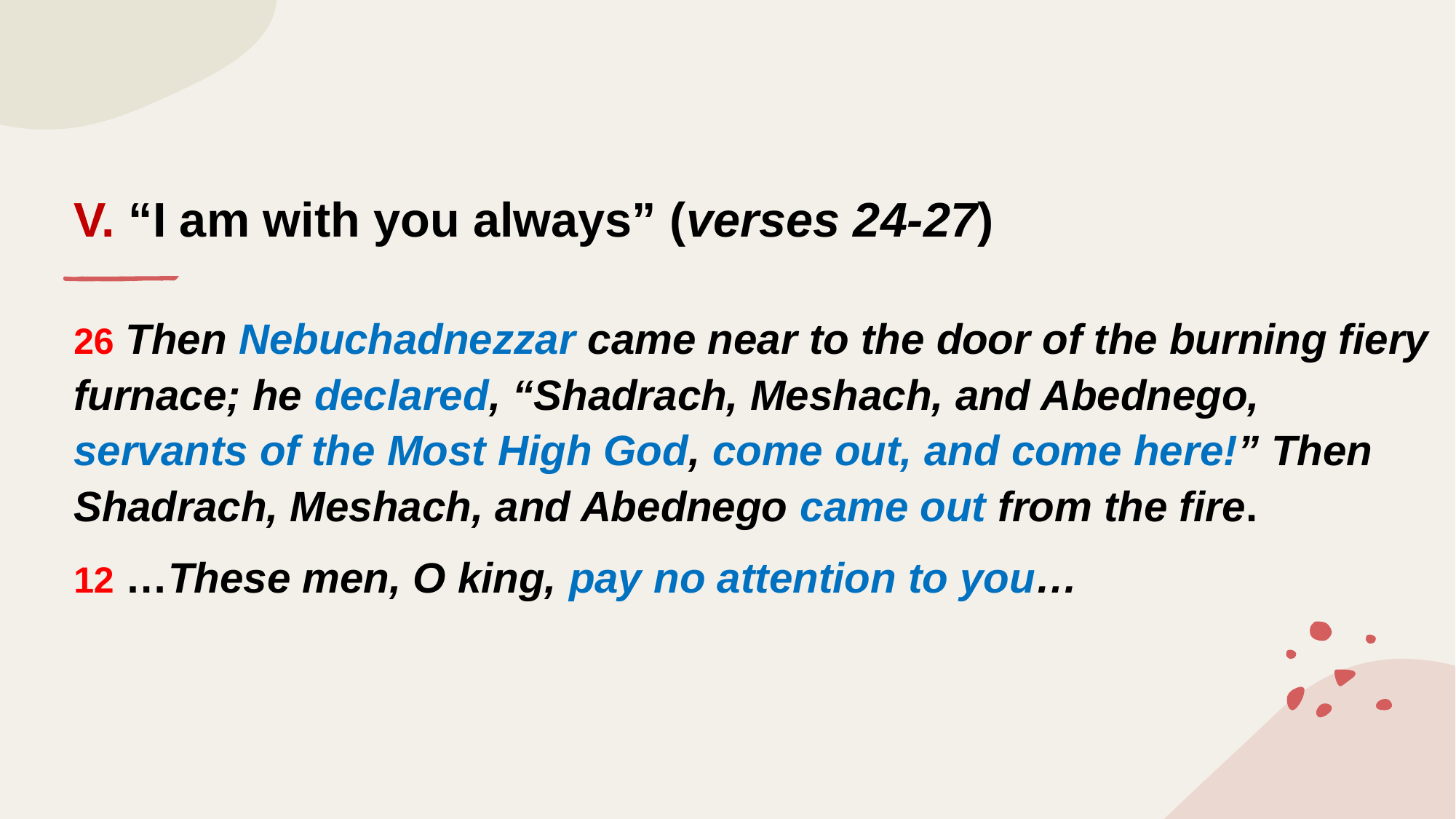

# V. “I am with you always” (verses 24-27)
26 Then Nebuchadnezzar came near to the door of the burning fiery furnace; he declared, “Shadrach, Meshach, and Abednego, servants of the Most High God, come out, and come here!” Then Shadrach, Meshach, and Abednego came out from the fire.
12 …These men, O king, pay no attention to you…